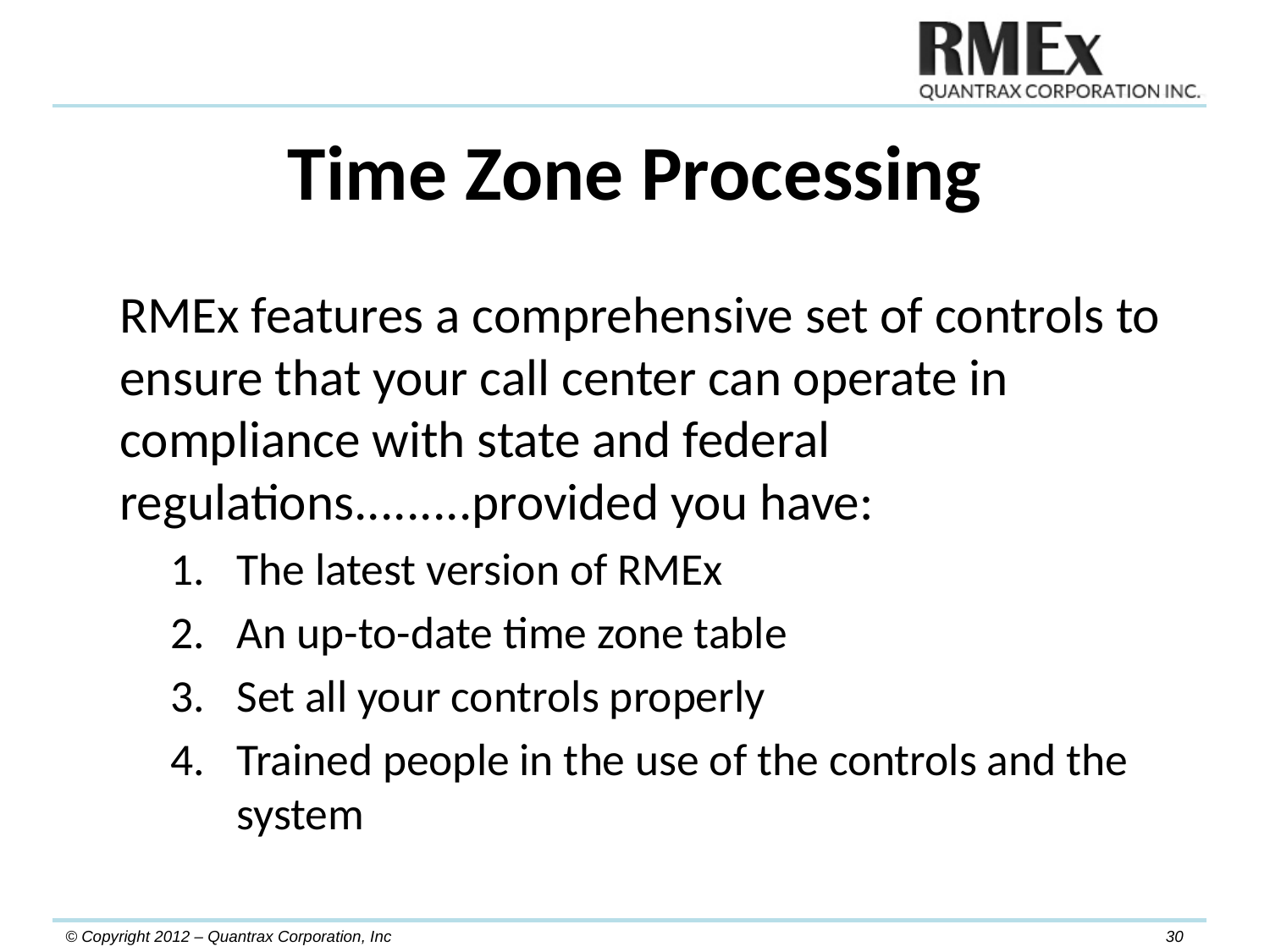

# Time Zone Processing
RMEx features a comprehensive set of controls to ensure that your call center can operate in compliance with state and federal regulations.........provided you have:
The latest version of RMEx
An up-to-date time zone table
Set all your controls properly
Trained people in the use of the controls and the system